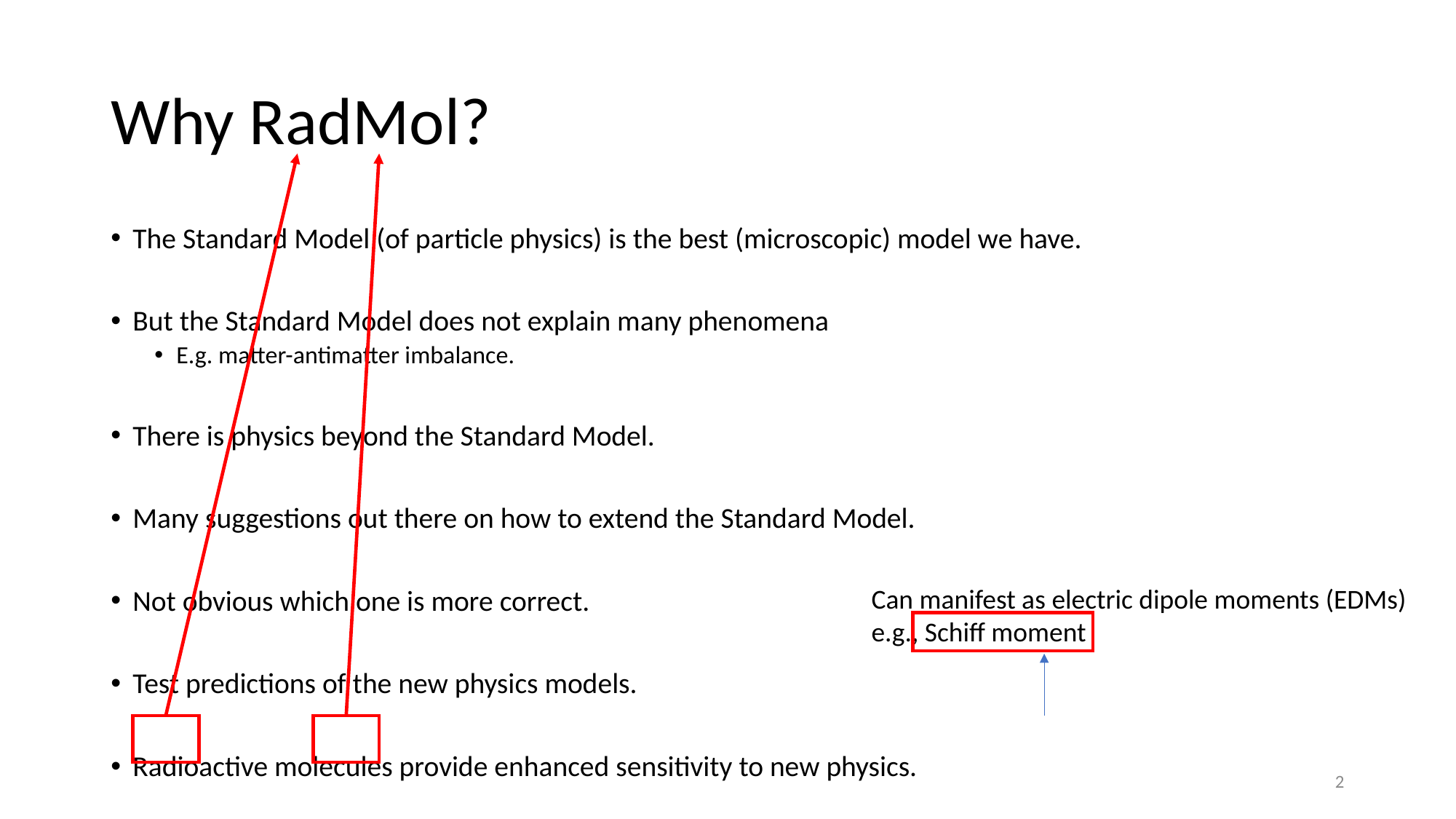

# Why RadMol?
The Standard Model (of particle physics) is the best (microscopic) model we have.

But the Standard Model does not explain many phenomena
E.g. matter-antimatter imbalance.

There is physics beyond the Standard Model.

Many suggestions out there on how to extend the Standard Model.

Not obvious which one is more correct.

Test predictions of the new physics models.

Radioactive molecules provide enhanced sensitivity to new physics.
Can manifest as electric dipole moments (EDMs)
e.g., Schiff moment

2